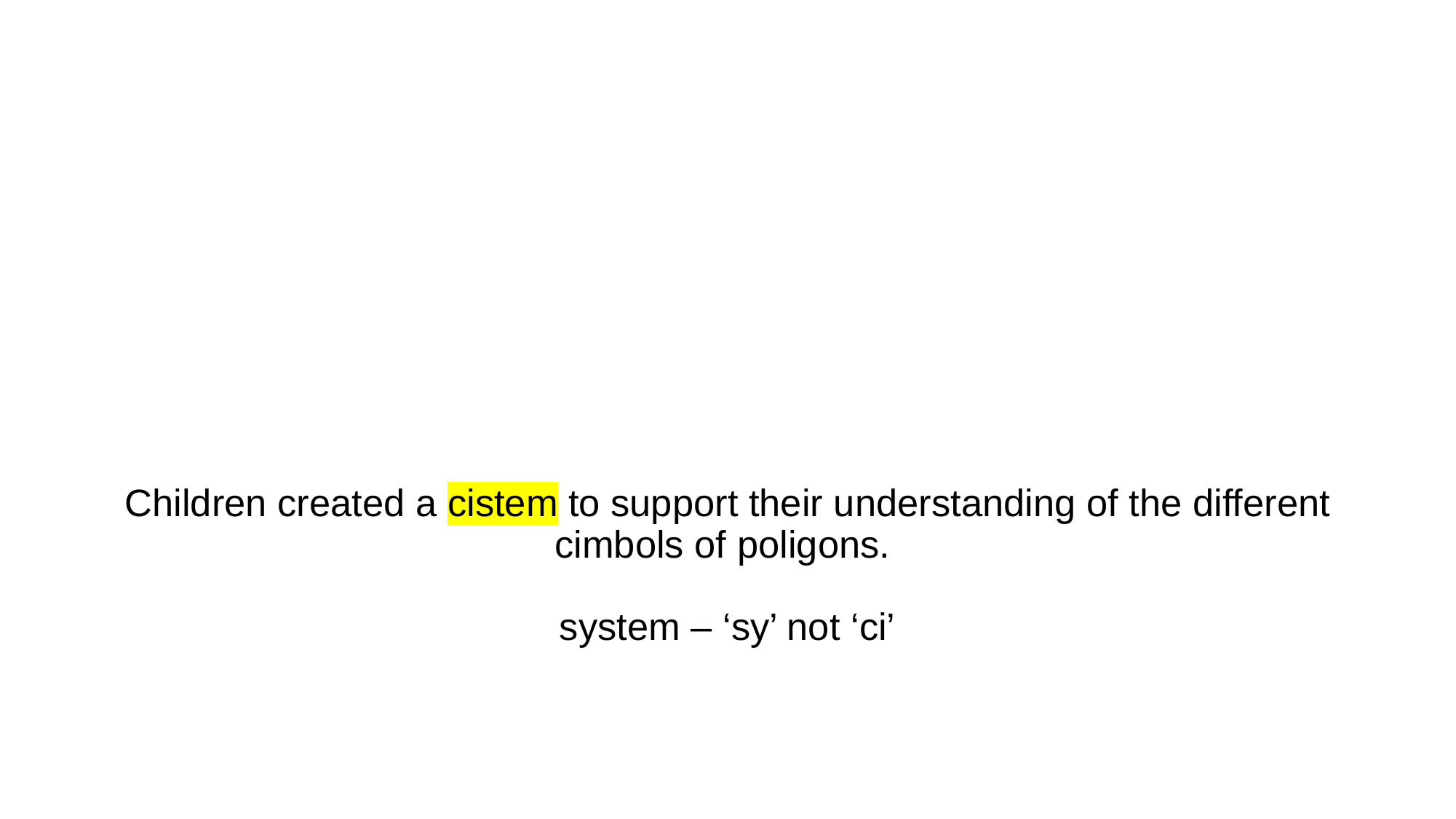

# Children created a cistem to support their understanding of the different cimbols of poligons. system – ‘sy’ not ‘ci’